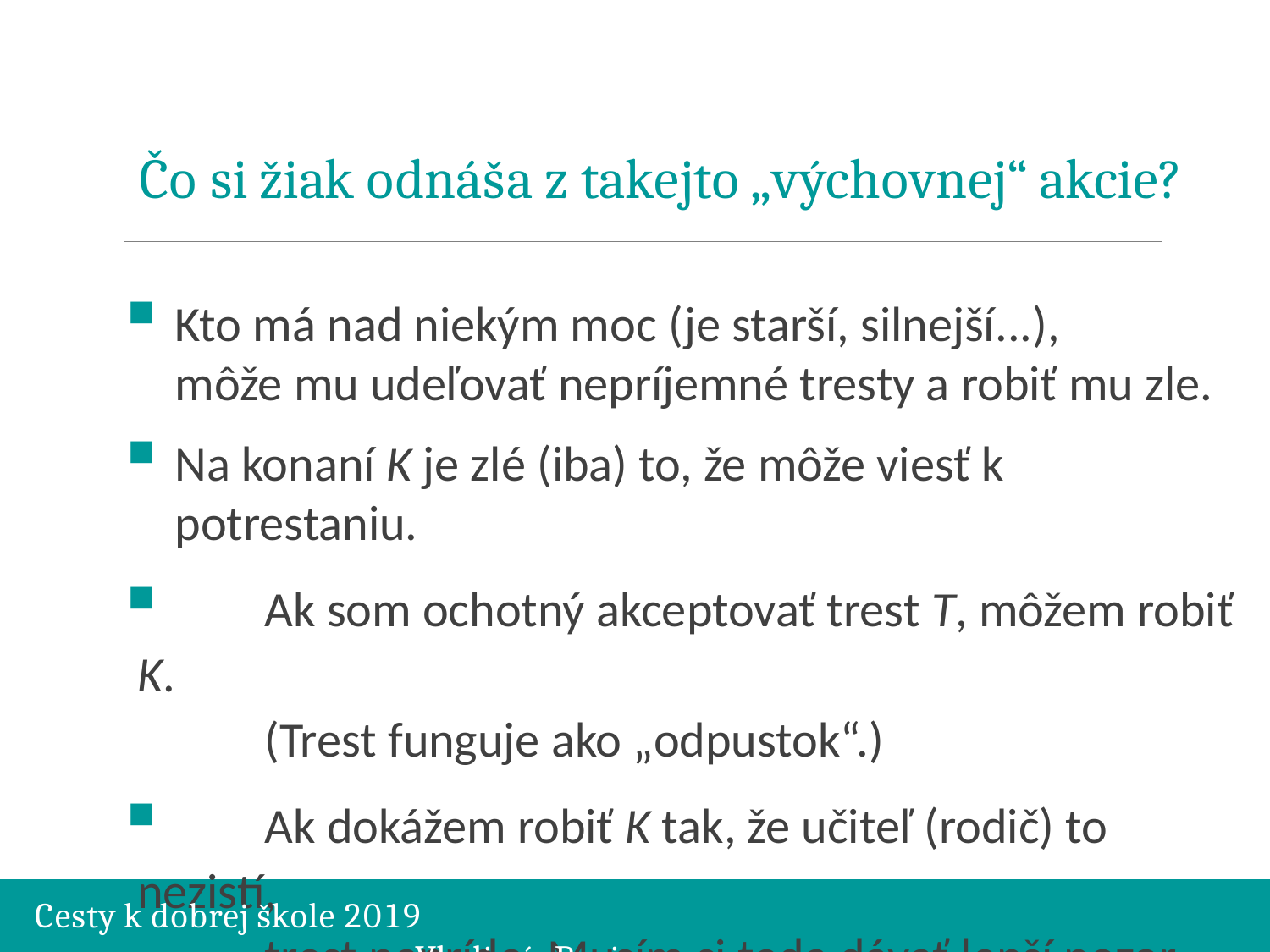

# Čo si žiak odnáša z takejto „výchovnej“ akcie?
Kto má nad niekým moc (je starší, silnejší...),
môže mu udeľovať nepríjemné tresty a robiť mu zle.
Na konaní K je zlé (iba) to, že môže viesť k potrestaniu.
	Ak som ochotný akceptovať trest T, môžem robiť K.
	(Trest funguje ako „odpustok“.)
	Ak dokážem robiť K tak, že učiteľ (rodič) to nezistí,
	trest nepríde. Musím si teda dávať lepší pozor.
Cesty k dobrej škole 2019									Vladimír Burjan